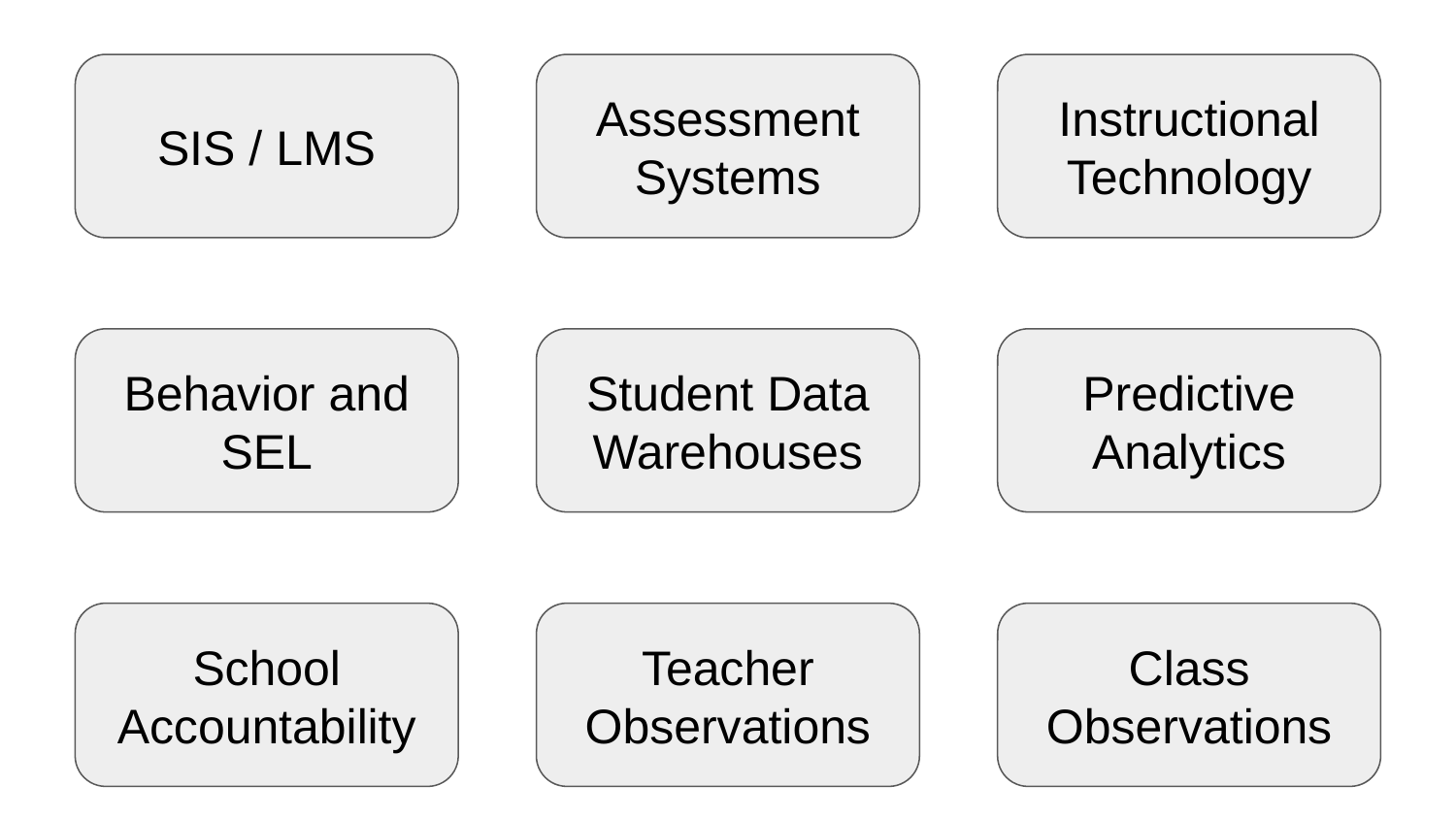

SIS / LMS
Assessment Systems
Instructional Technology
Behavior and SEL
Student Data Warehouses
Predictive
Analytics
School Accountability
Teacher Observations
Class Observations